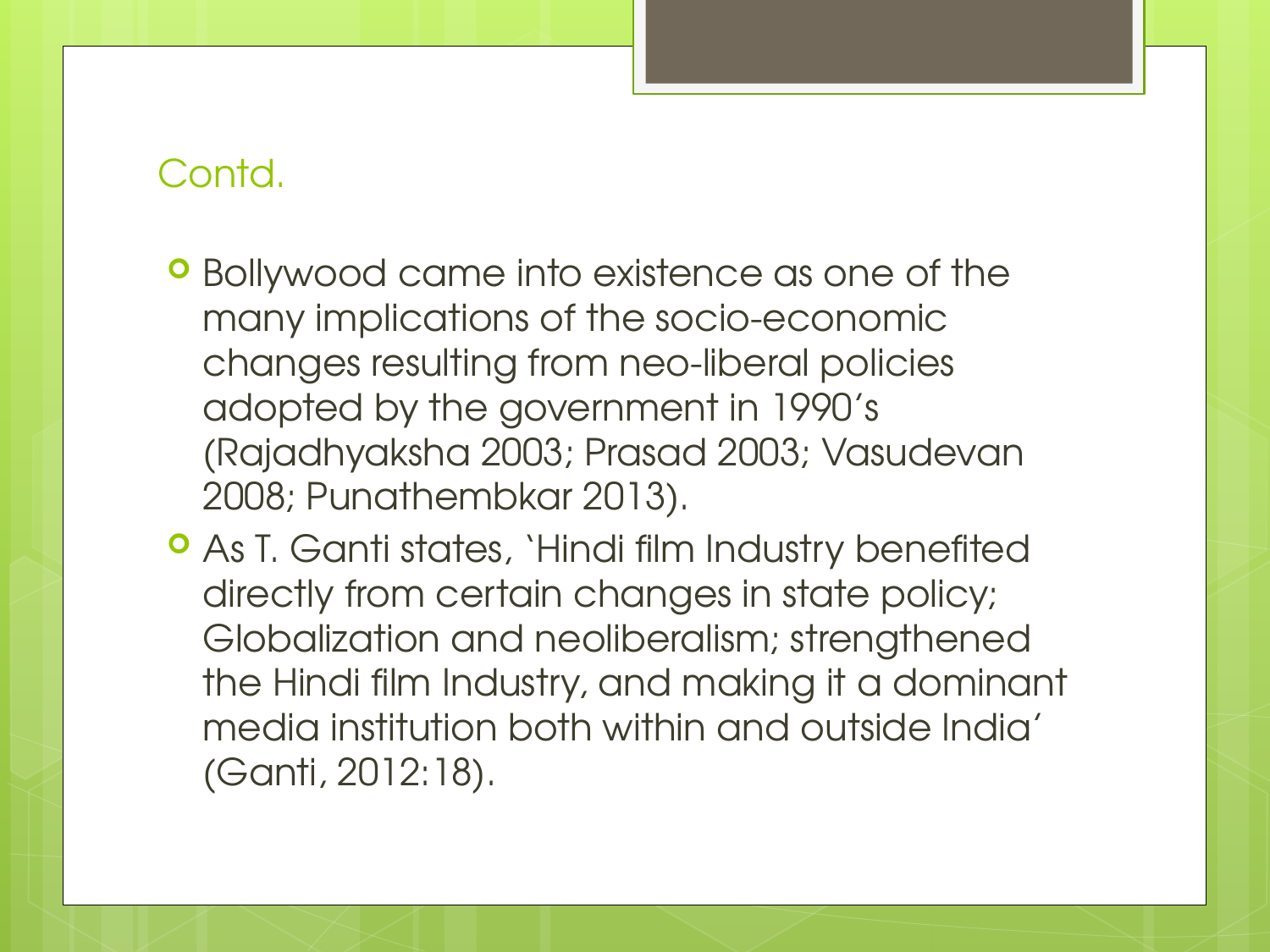

# Contd.
Bollywood came into existence as one of the many implications of the socio-economic changes resulting from neo-liberal policies adopted by the government in 1990’s (Rajadhyaksha 2003; Prasad 2003; Vasudevan 2008; Punathembkar 2013).
As T. Ganti states, ‘Hindi film Industry benefited directly from certain changes in state policy; Globalization and neoliberalism; strengthened the Hindi film Industry, and making it a dominant media institution both within and outside India’ (Ganti, 2012:18).